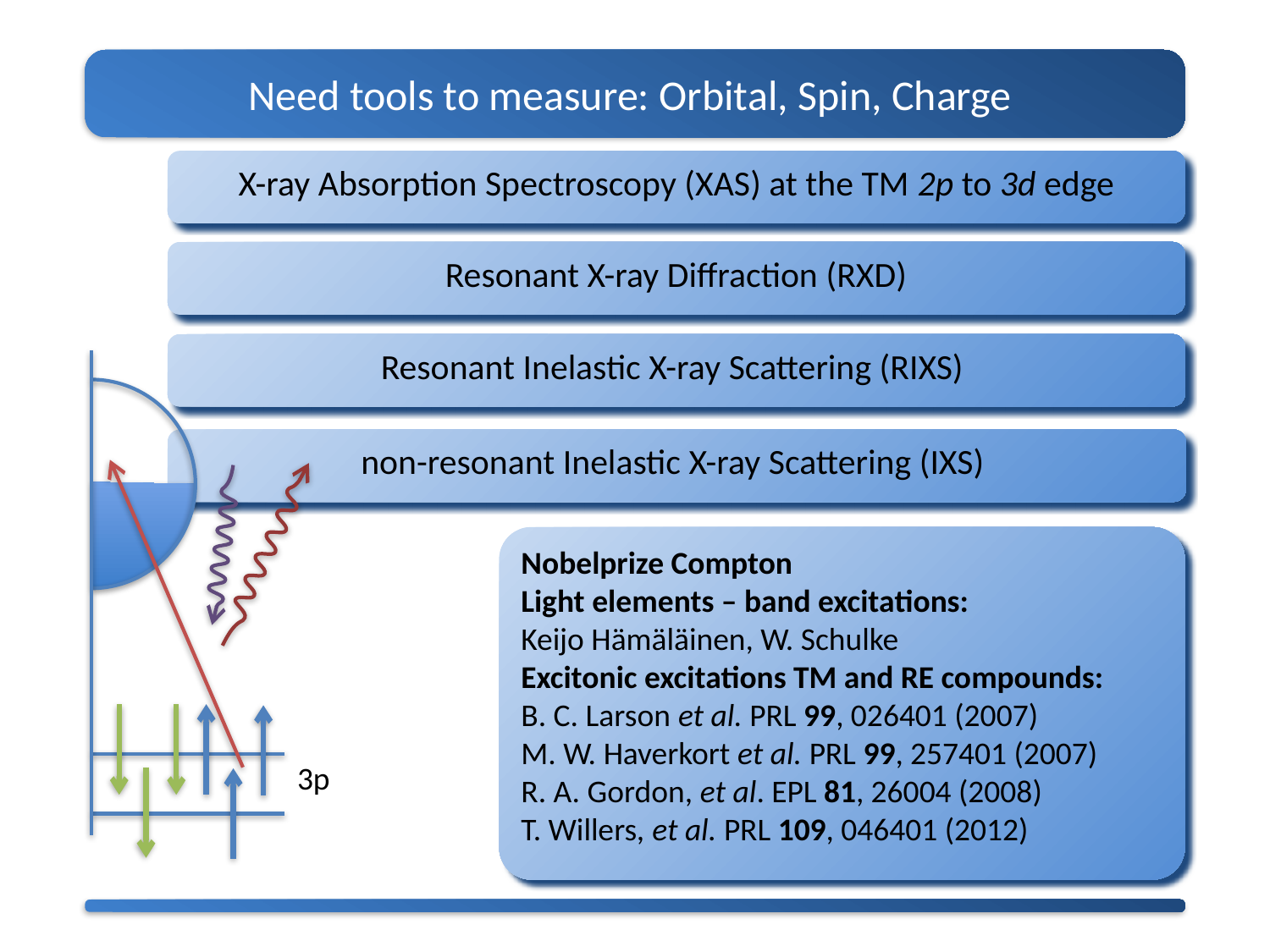

Need tools to measure: Orbital, Spin, Charge
X-ray Absorption Spectroscopy (XAS) at the TM 2p to 3d edge
Resonant X-ray Diffraction (RXD)
Resonant Inelastic X-ray Scattering (RIXS)

3p
non-resonant Inelastic X-ray Scattering (IXS)
Nobelprize Compton
Light elements – band excitations:
Keijo Hämäläinen, W. Schulke
Excitonic excitations TM and RE compounds:
B. C. Larson et al. PRL 99, 026401 (2007)
M. W. Haverkort et al. PRL 99, 257401 (2007)
R. A. Gordon, et al. EPL 81, 26004 (2008)
T. Willers, et al. PRL 109, 046401 (2012)